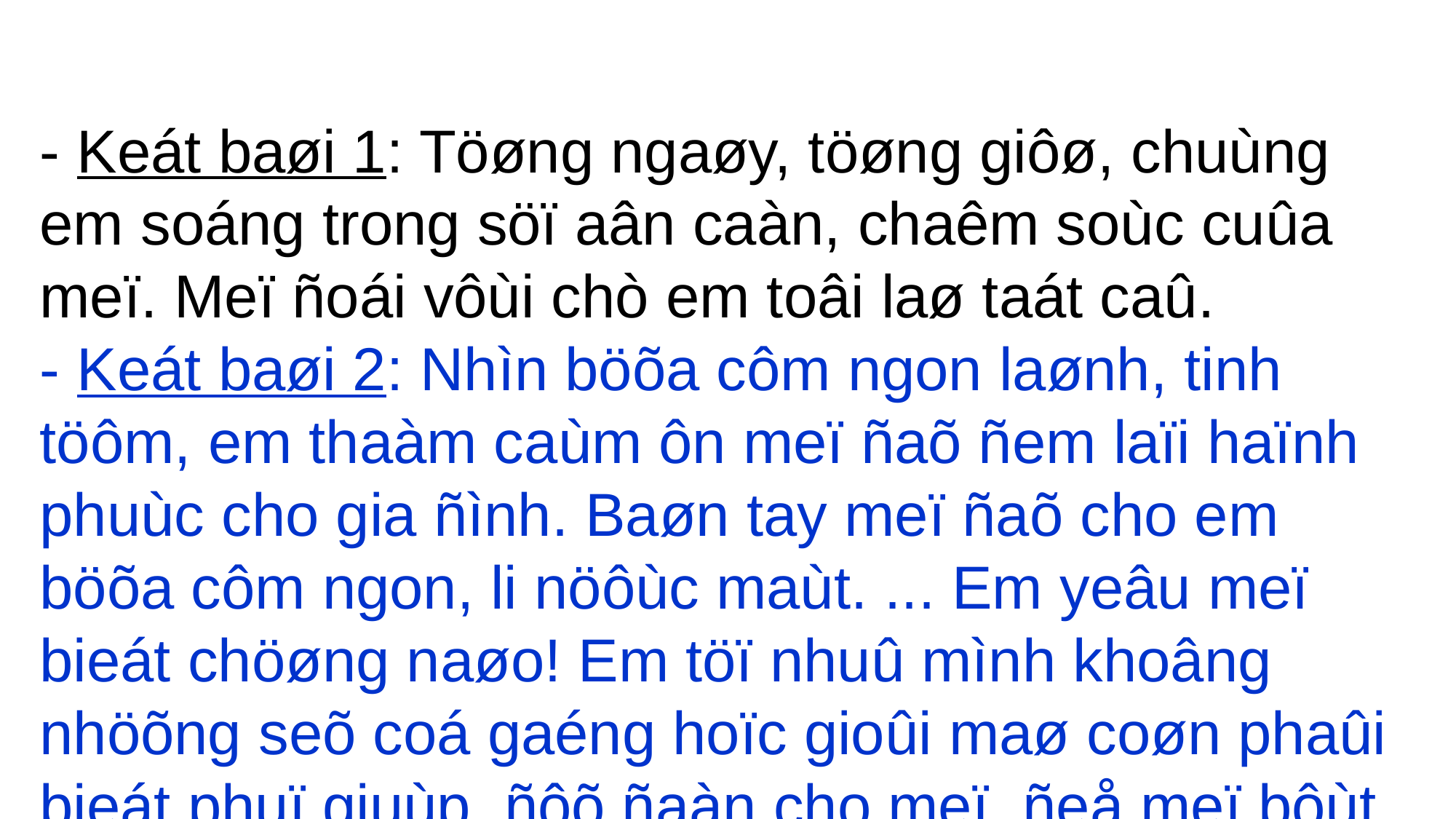

- Keát baøi 1: Töøng ngaøy, töøng giôø, chuùng em soáng trong söï aân caàn, chaêm soùc cuûa meï. Meï ñoái vôùi chò em toâi laø taát caû.
- Keát baøi 2: Nhìn böõa côm ngon laønh, tinh töôm, em thaàm caùm ôn meï ñaõ ñem laïi haïnh phuùc cho gia ñình. Baøn tay meï ñaõ cho em böõa côm ngon, li nöôùc maùt. ... Em yeâu meï bieát chöøng naøo! Em töï nhuû mình khoâng nhöõng seõ coá gaéng hoïc gioûi maø coøn phaûi bieát phuï giuùp, ñôõ ñaàn cho meï, ñeå meï bôùt nhoïc nhaèn, vaát vaû.